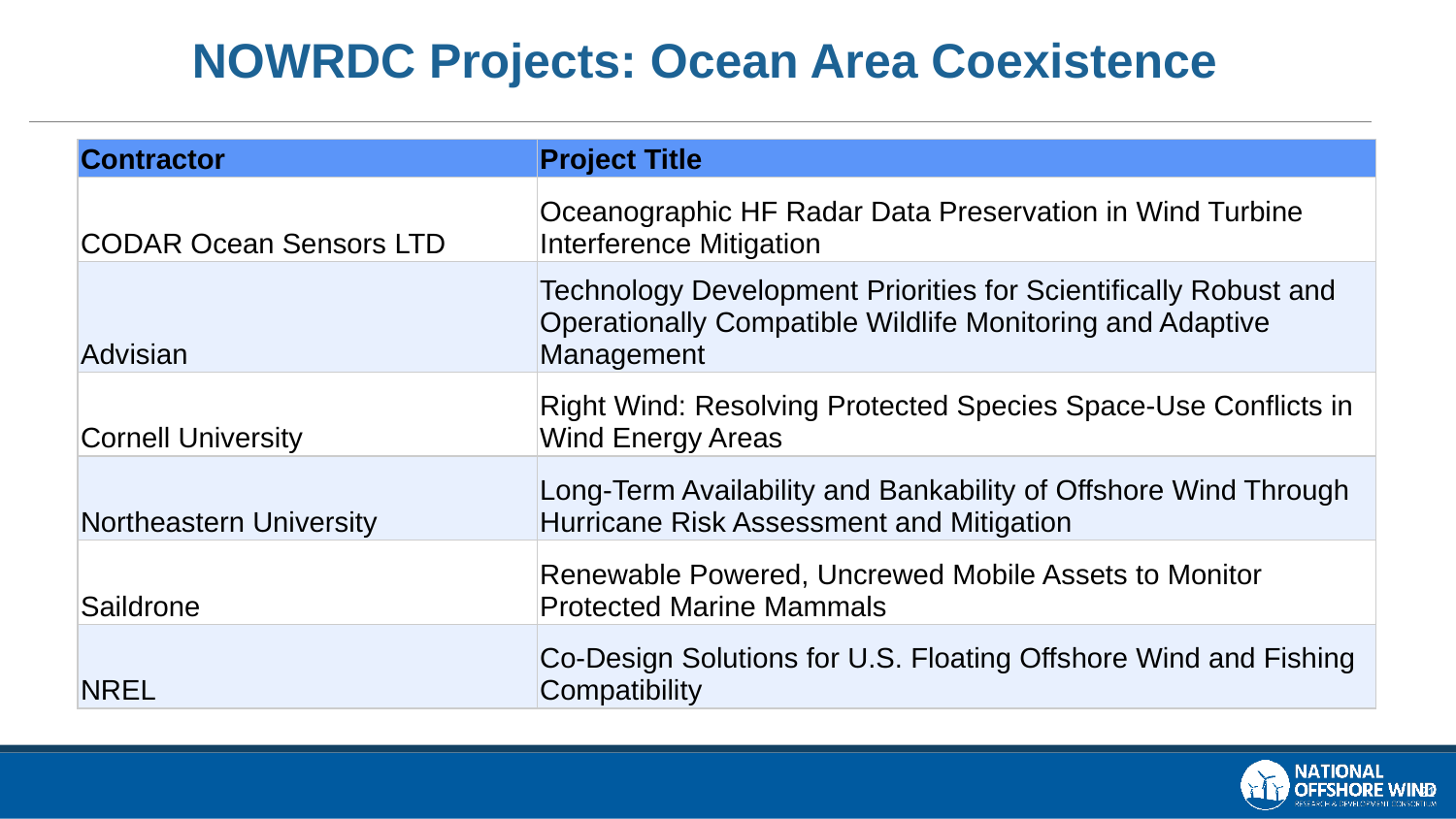

NOWRDC Projects: Ocean Area Coexistence
| Contractor | Project Title |
| --- | --- |
| CODAR Ocean Sensors LTD | Oceanographic HF Radar Data Preservation in Wind Turbine Interference Mitigation |
| Advisian | Technology Development Priorities for Scientifically Robust and Operationally Compatible Wildlife Monitoring and Adaptive Management |
| Cornell University | Right Wind: Resolving Protected Species Space-Use Conflicts in Wind Energy Areas |
| Northeastern University | Long-Term Availability and Bankability of Offshore Wind Through Hurricane Risk Assessment and Mitigation |
| Saildrone | Renewable Powered, Uncrewed Mobile Assets to Monitor Protected Marine Mammals |
| NREL | Co-Design Solutions for U.S. Floating Offshore Wind and Fishing Compatibility |
21